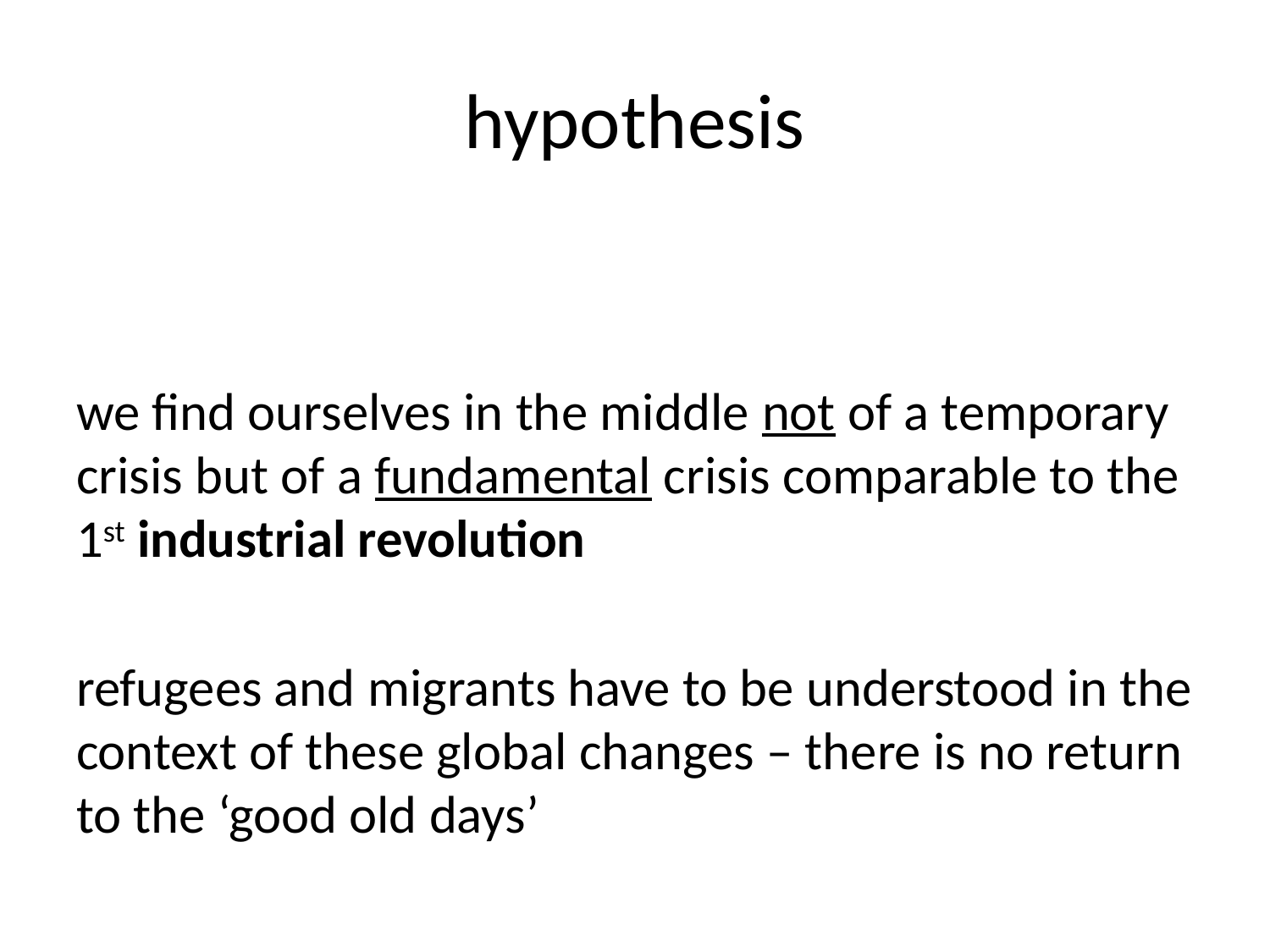

# hypothesis

we find ourselves in the middle not of a temporary crisis but of a fundamental crisis comparable to the 1st industrial revolution

refugees and migrants have to be understood in the context of these global changes – there is no return to the ‘good old days’